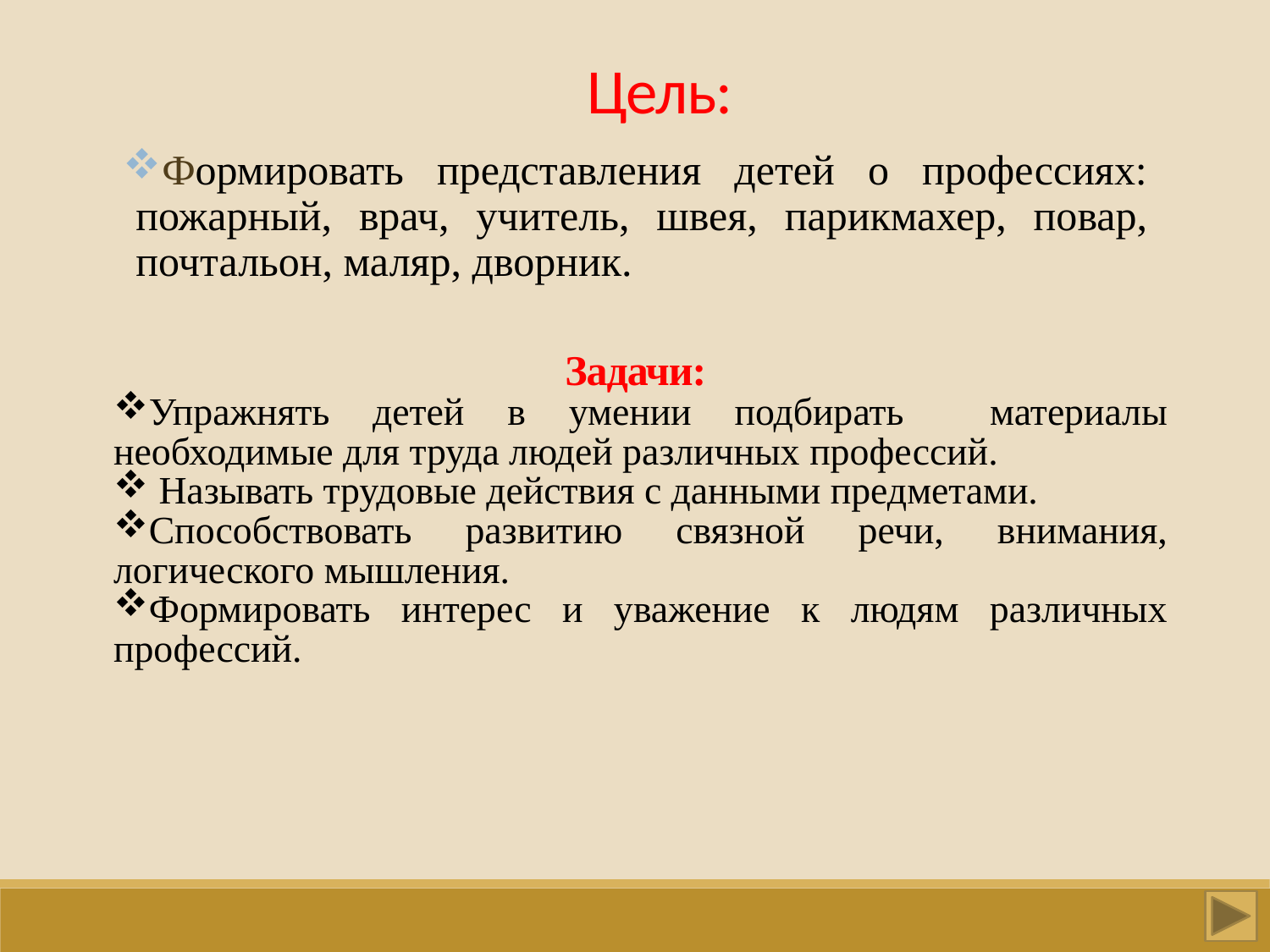

Цель:
Формировать представления детей о профессиях: пожарный, врач, учитель, швея, парикмахер, повар, почтальон, маляр, дворник.

Задачи:
Упражнять детей в умении подбирать  материалы необходимые для труда людей различных профессий.
 Называть трудовые действия с данными предметами.
Способствовать развитию связной речи, внимания, логического мышления.
Формировать интерес и уважение к людям различных профессий.